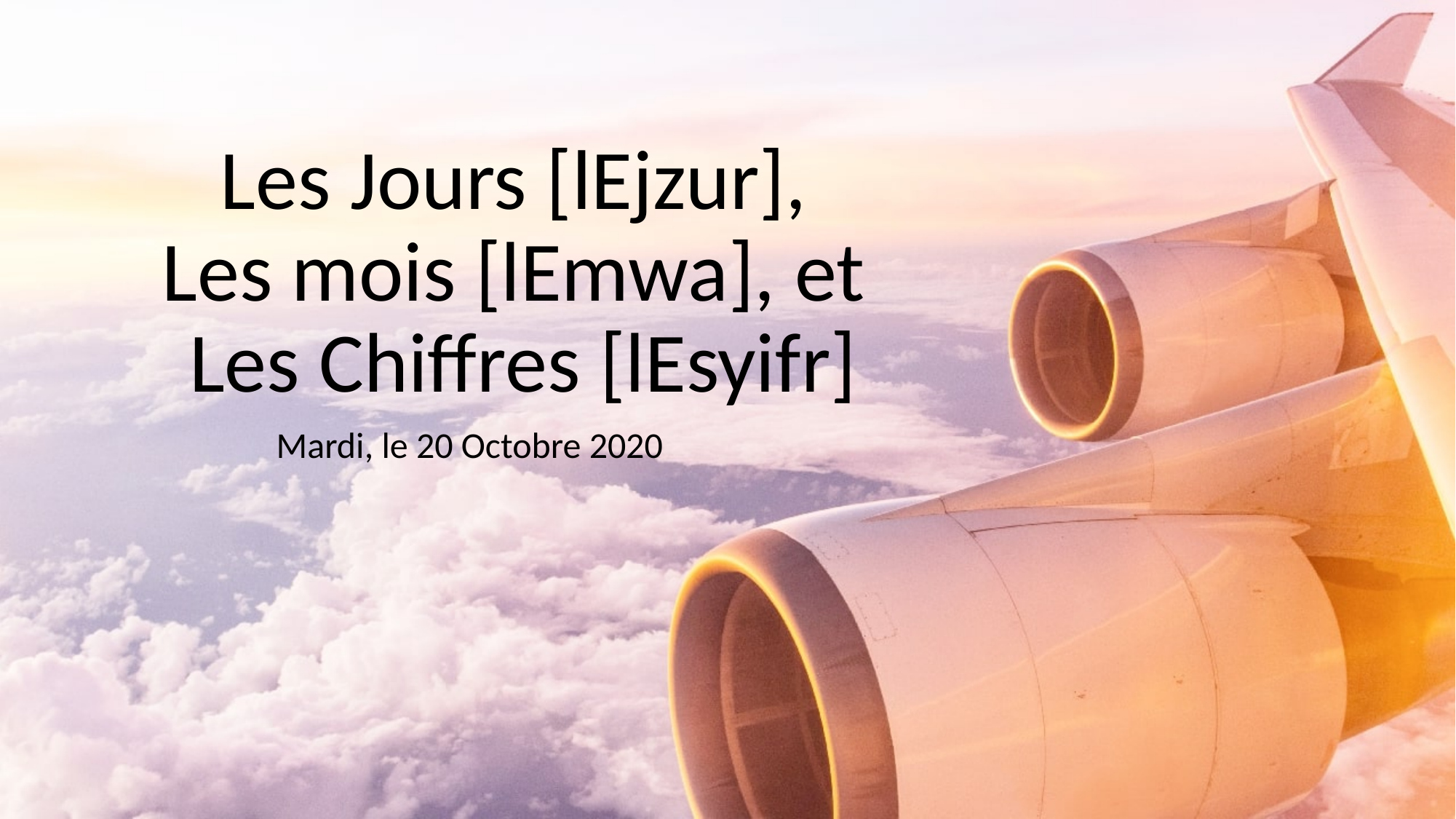

# Les Jours [lEjzur], Les mois [lEmwa], et Les Chiffres [lEsyifr]
Mardi, le 20 Octobre 2020